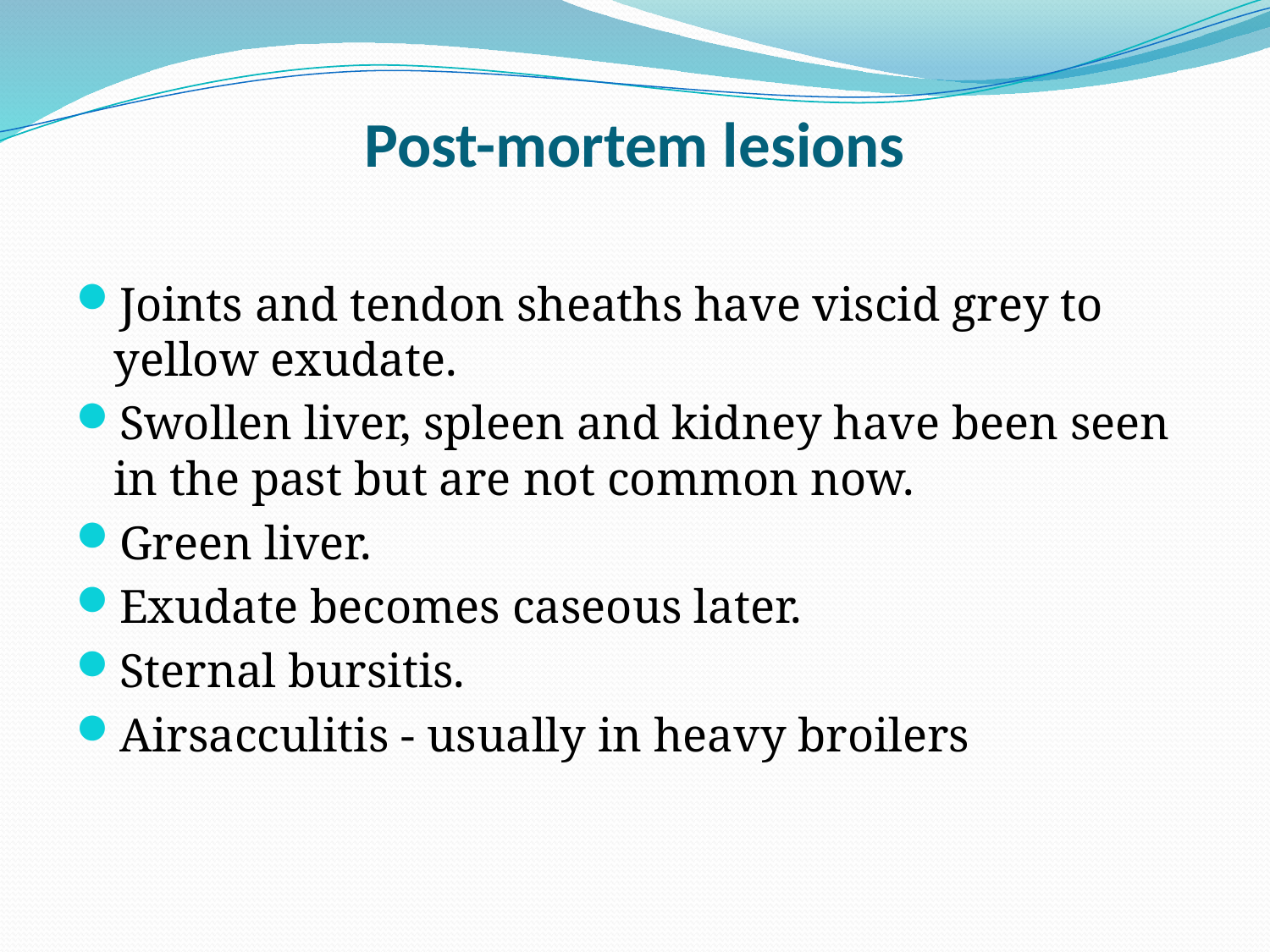

# Post-mortem lesions
Joints and tendon sheaths have viscid grey to yellow exudate.
Swollen liver, spleen and kidney have been seen in the past but are not common now.
Green liver.
Exudate becomes caseous later.
Sternal bursitis.
Airsacculitis - usually in heavy broilers